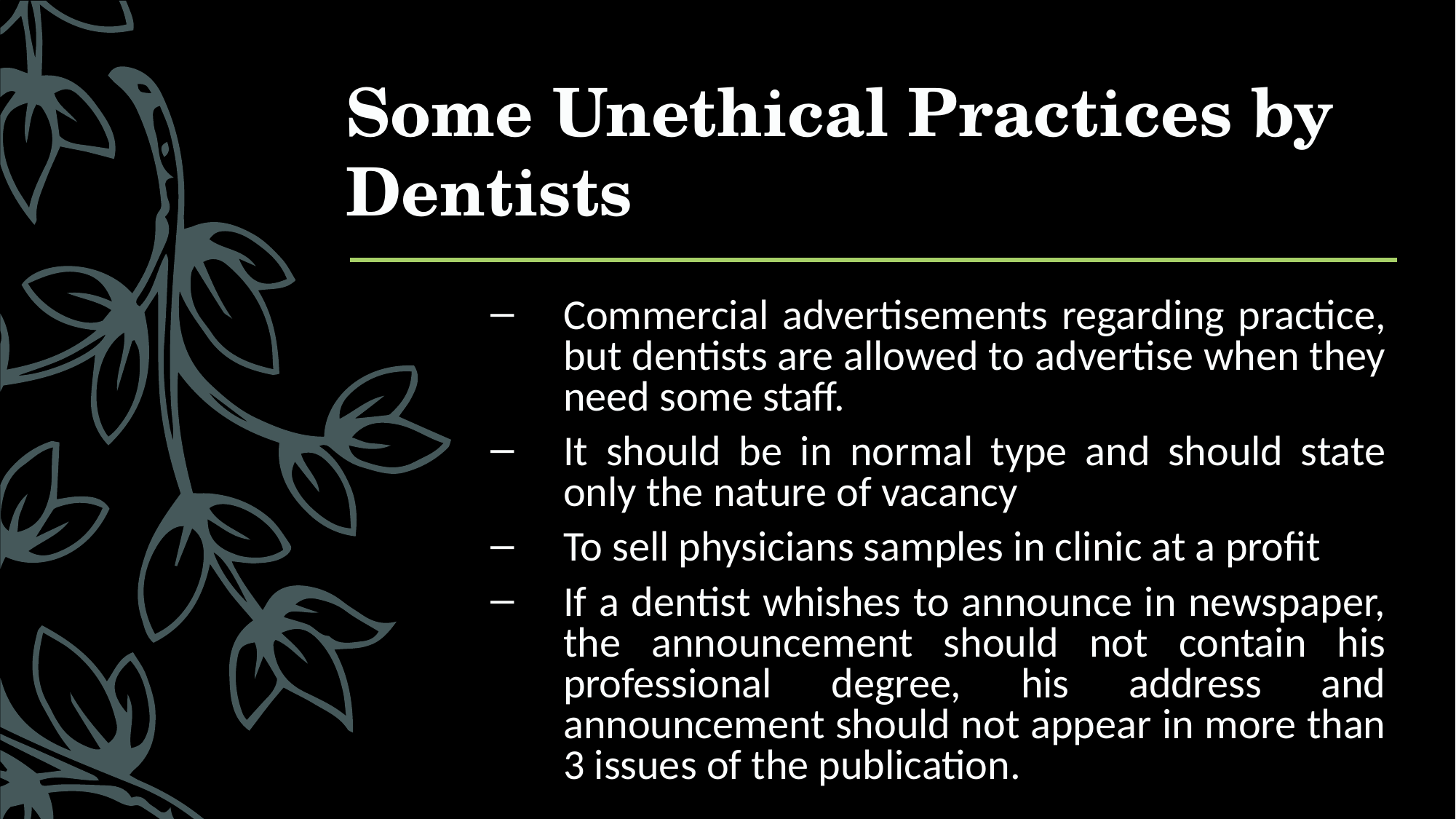

# Some Unethical Practices by Dentists
Commercial advertisements regarding practice, but dentists are allowed to advertise when they need some staff.
It should be in normal type and should state only the nature of vacancy
To sell physicians samples in clinic at a profit
If a dentist whishes to announce in newspaper, the announcement should not contain his professional degree, his address and announcement should not appear in more than 3 issues of the publication.